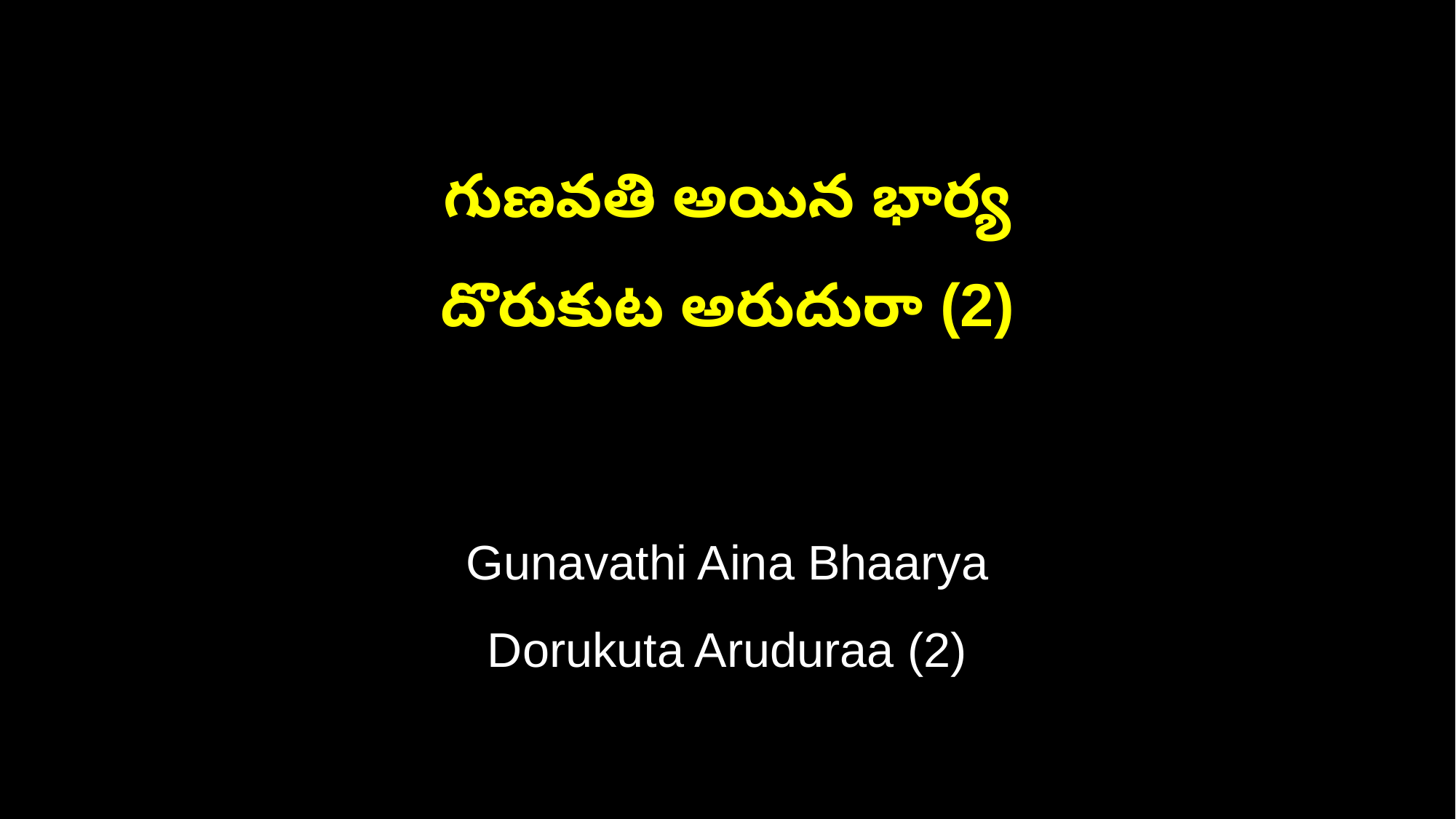

గుణవతి అయిన భార్య
దొరుకుట అరుదురా (2)
Gunavathi Aina Bhaarya
Dorukuta Aruduraa (2)